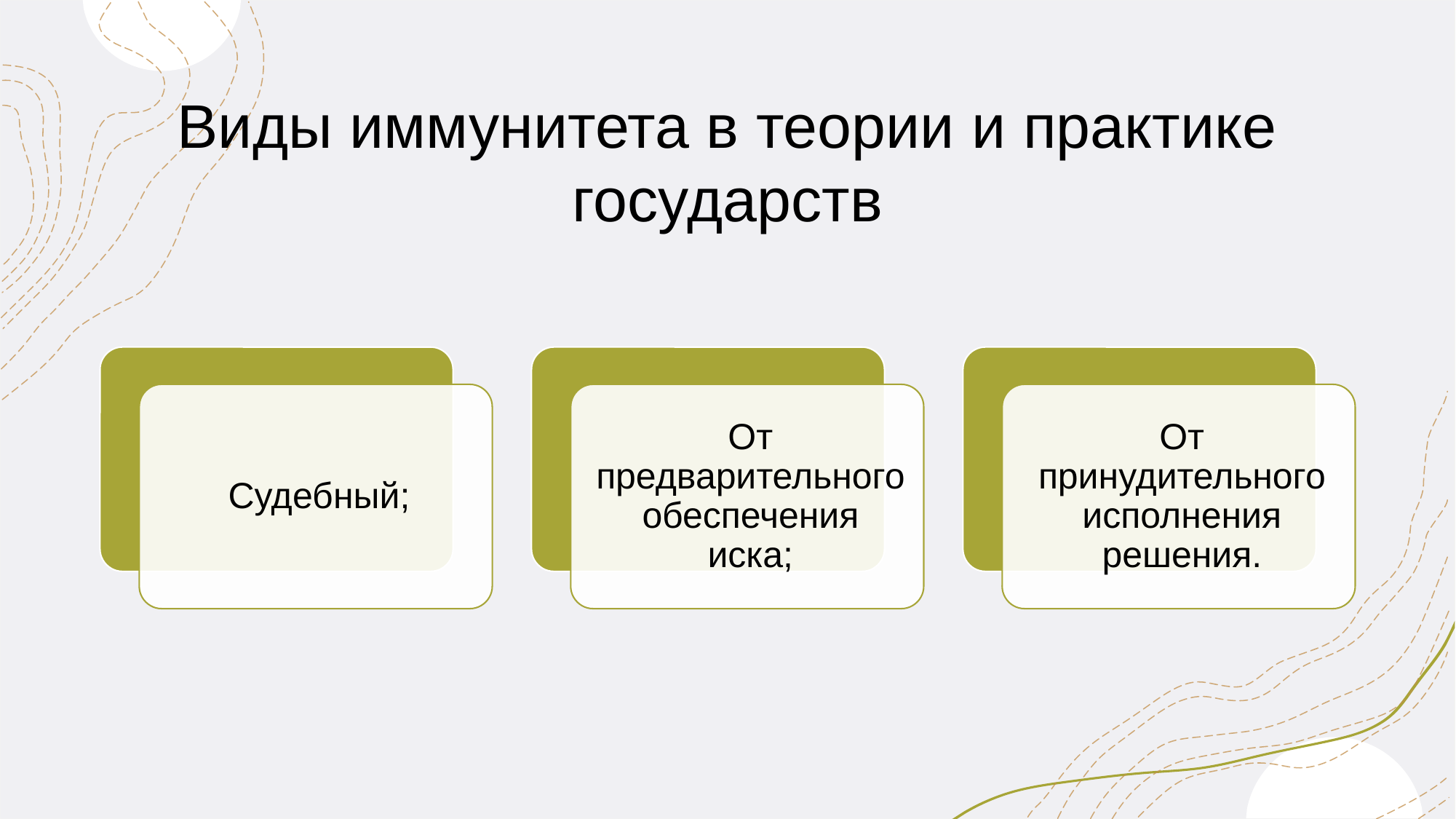

# Виды иммунитета в теории и практике государств
Судебный;
От предварительного обеспечения иска;
От принудительного исполнения решения.